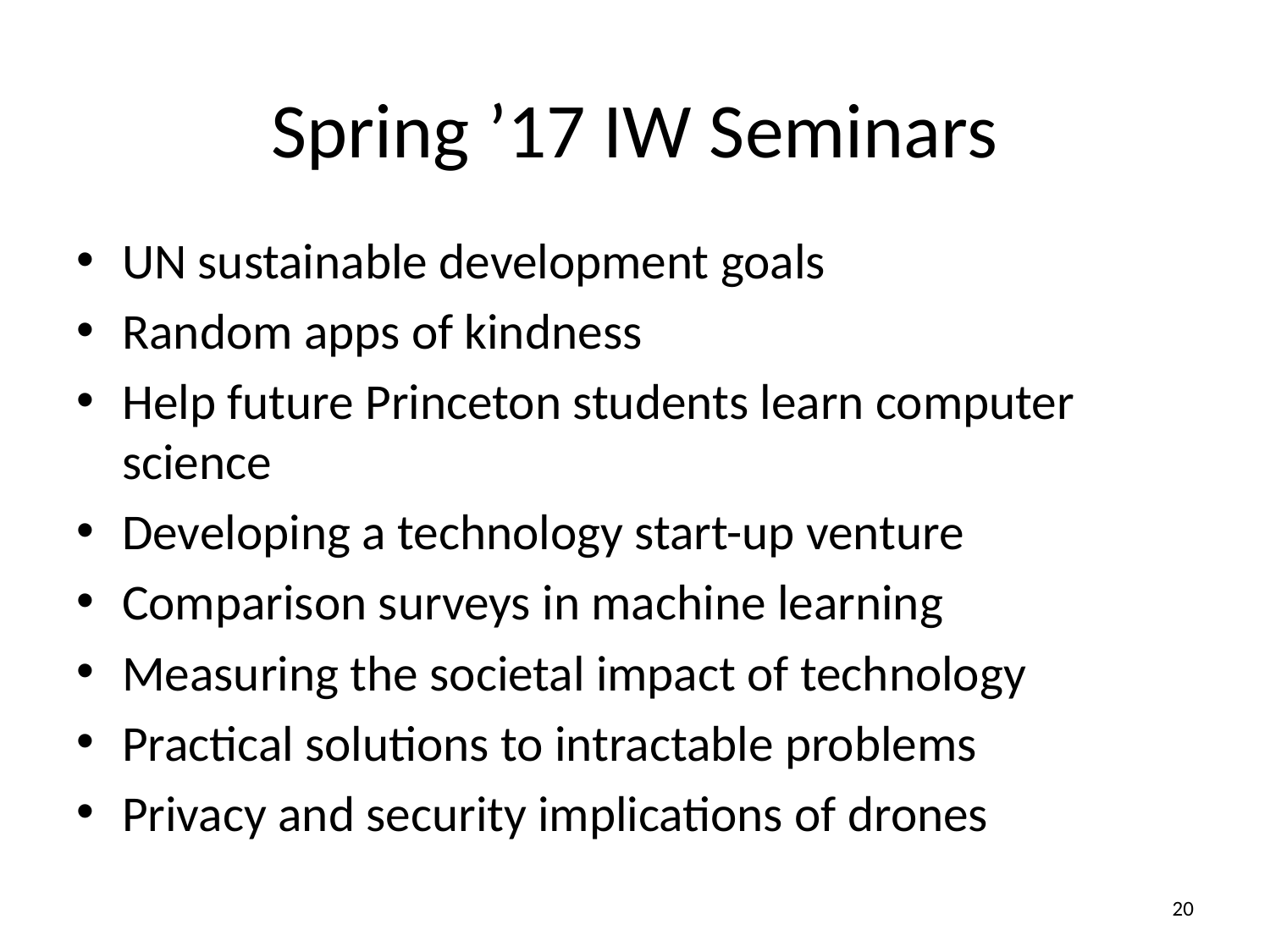

# Spring ’17 IW Seminars
UN sustainable development goals
Random apps of kindness
Help future Princeton students learn computer science
Developing a technology start-up venture
Comparison surveys in machine learning
Measuring the societal impact of technology
Practical solutions to intractable problems
Privacy and security implications of drones
20